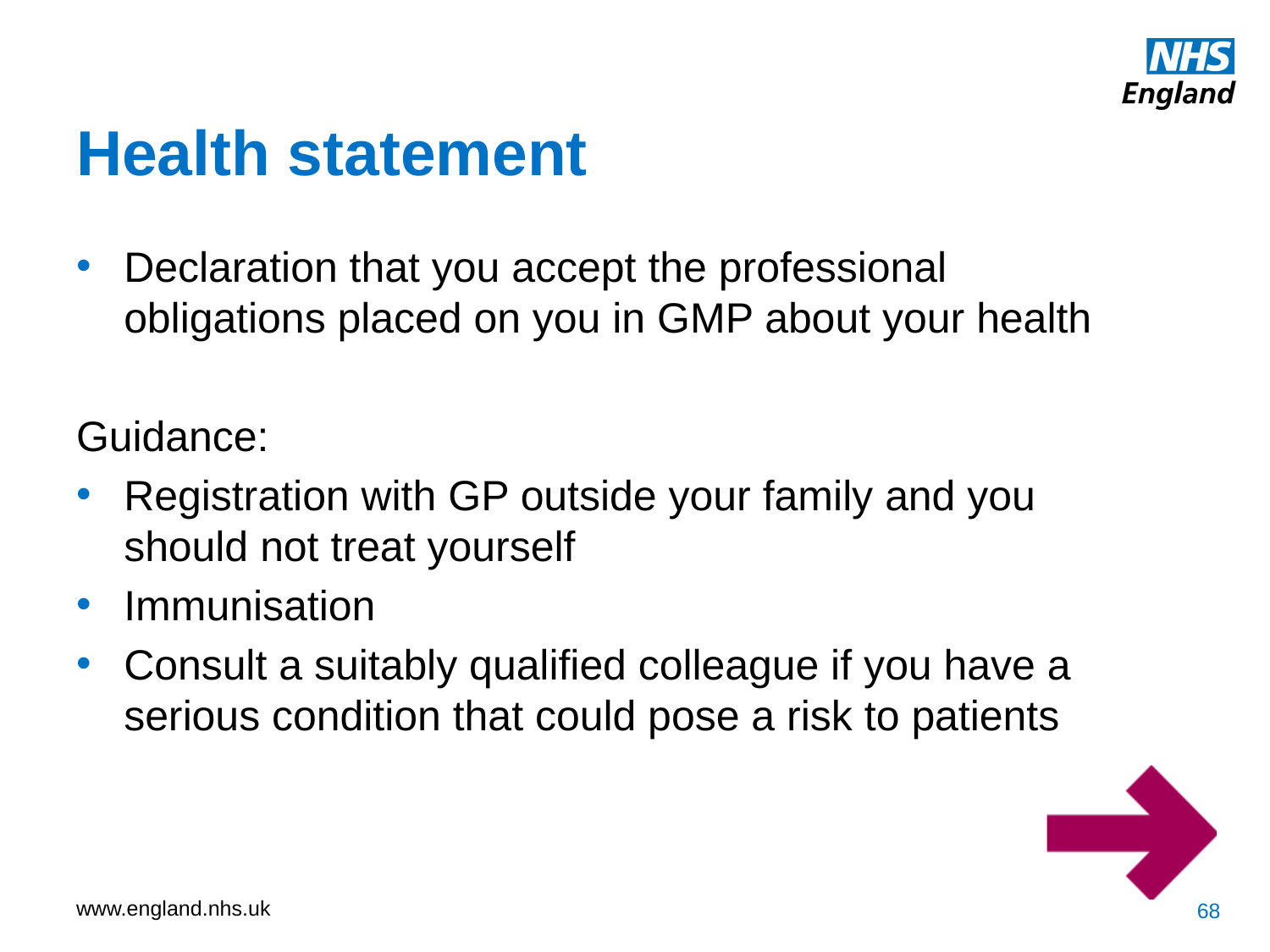

Health statement
Declaration that you accept the professional obligations placed on you in GMP about your health

Guidance:
Registration with GP outside your family and you should not treat yourself
Immunisation
Consult a suitably qualified colleague if you have a serious condition that could pose a risk to patients

68